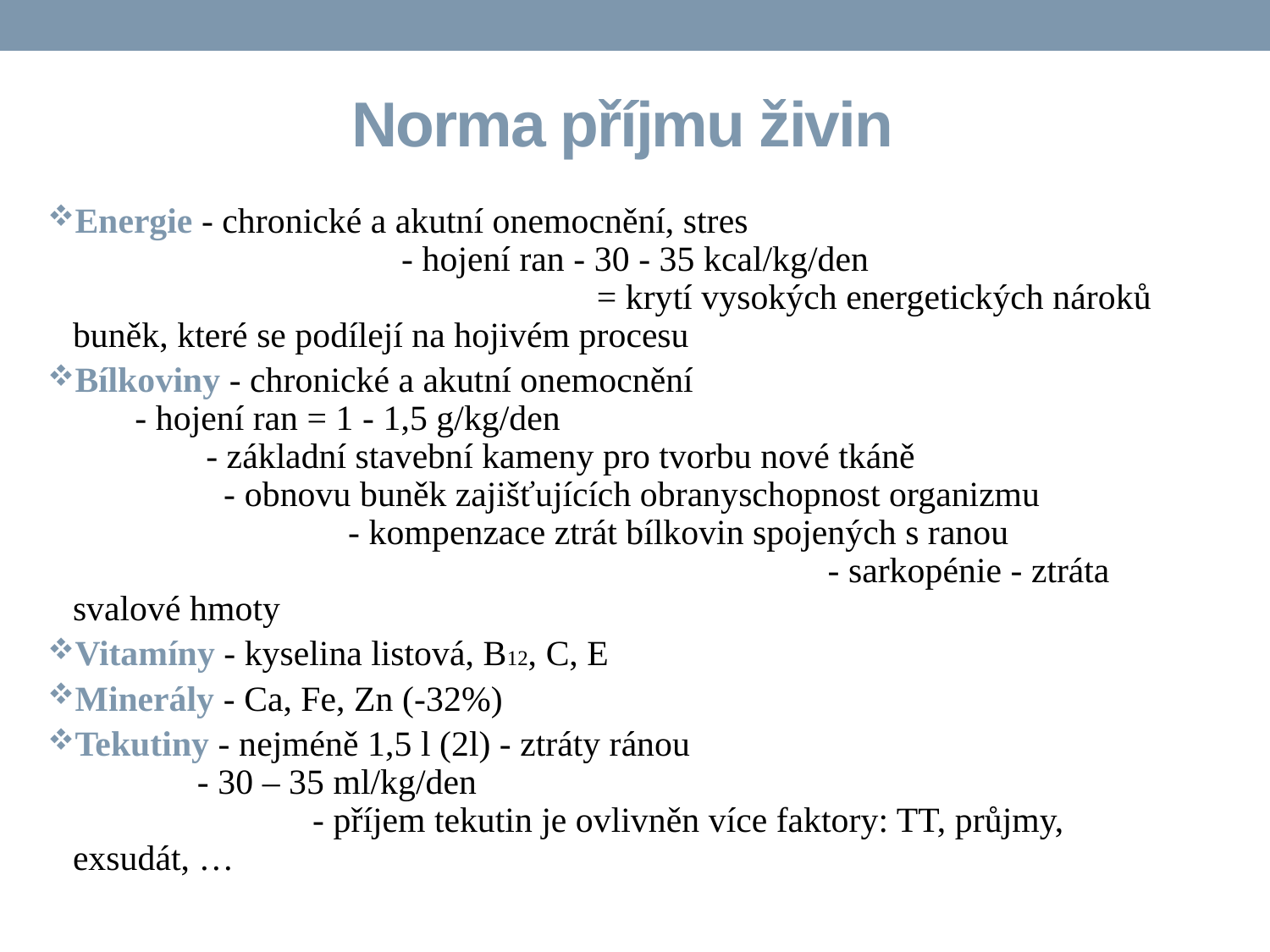

Norma příjmu živin
Energie - chronické a akutní onemocnění, stres                                                                                      - hojení ran - 30 - 35 kcal/kg/den                                                                                               = krytí vysokých energetických nároků buněk, které se podílejí na hojivém procesu
Bílkoviny - chronické a akutní onemocnění                                                               - hojení ran = 1 - 1,5 g/kg/den                                                                                     - základní stavební kameny pro tvorbu nové tkáně                                                - obnovu buněk zajišťujících obranyschopnost organizmu                                               - kompenzace ztrát bílkovin spojených s ranou                                                                                                         - sarkopénie - ztráta svalové hmoty
Vitamíny - kyselina listová, B12, C, E
Minerály - Ca, Fe, Zn (-32%)
Tekutiny - nejméně 1,5 l (2l) - ztráty ránou                                                                      - 30 – 35 ml/kg/den                                                                                                           - příjem tekutin je ovlivněn více faktory: TT, průjmy, exsudát, …